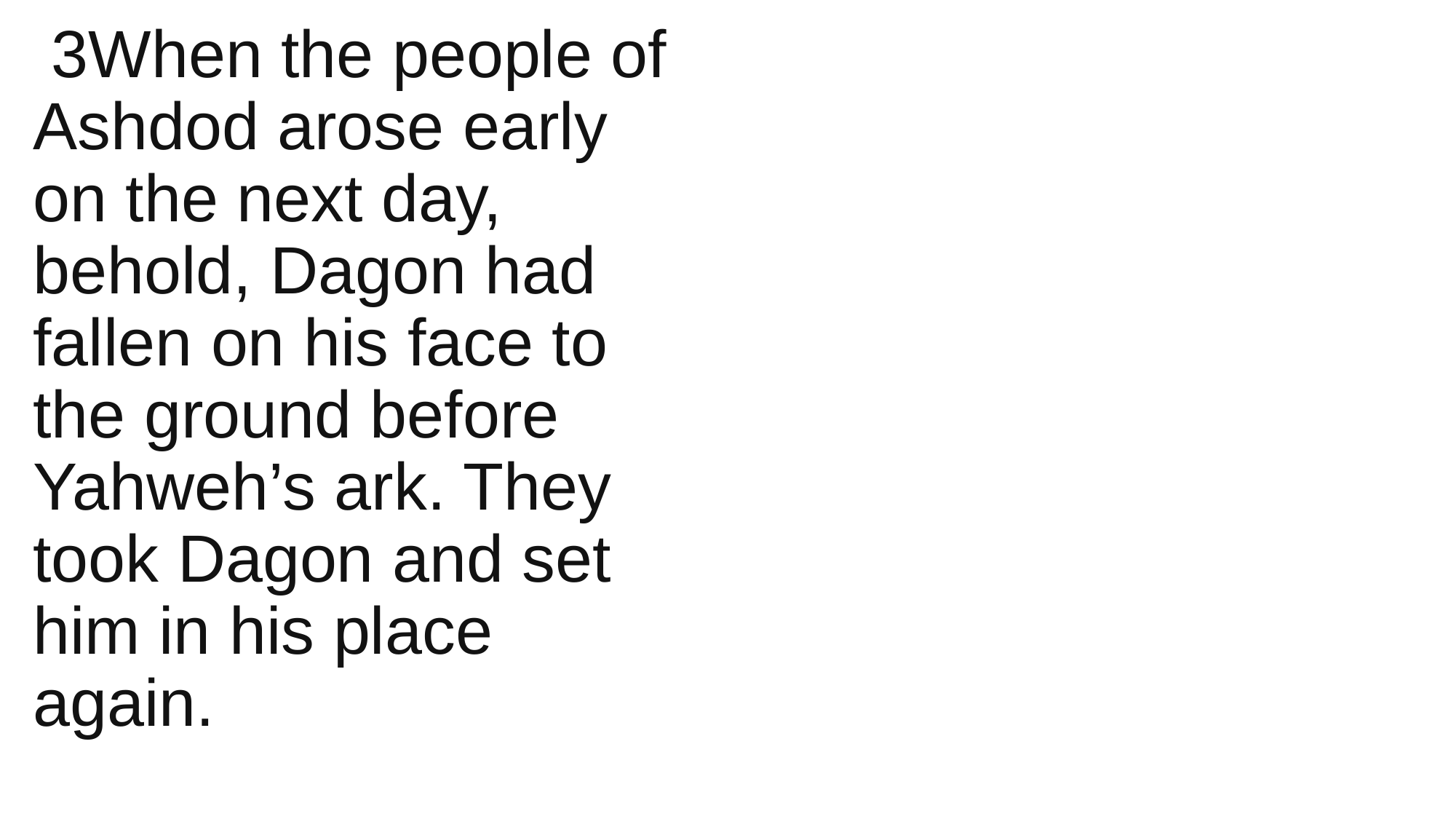

3When the people of Ashdod arose early on the next day, behold, Dagon had fallen on his face to the ground before Yahweh’s ark. They took Dagon and set him in his place again.
1 Samuel